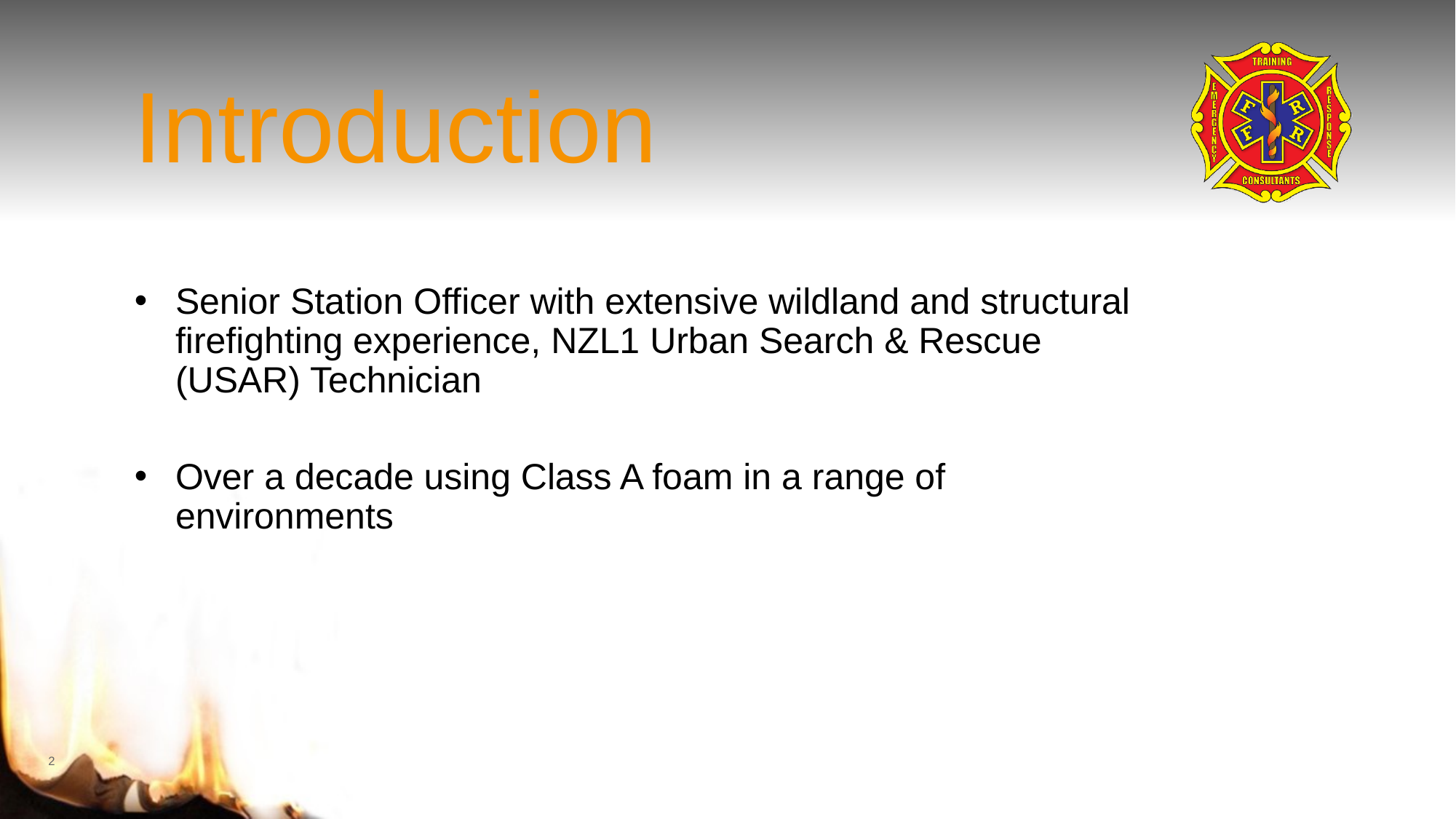

Introduction
Senior Station Officer with extensive wildland and structural  firefighting experience, NZL1 Urban Search & Rescue (USAR) Technician

Over a decade using Class A foam in a range of environments
2